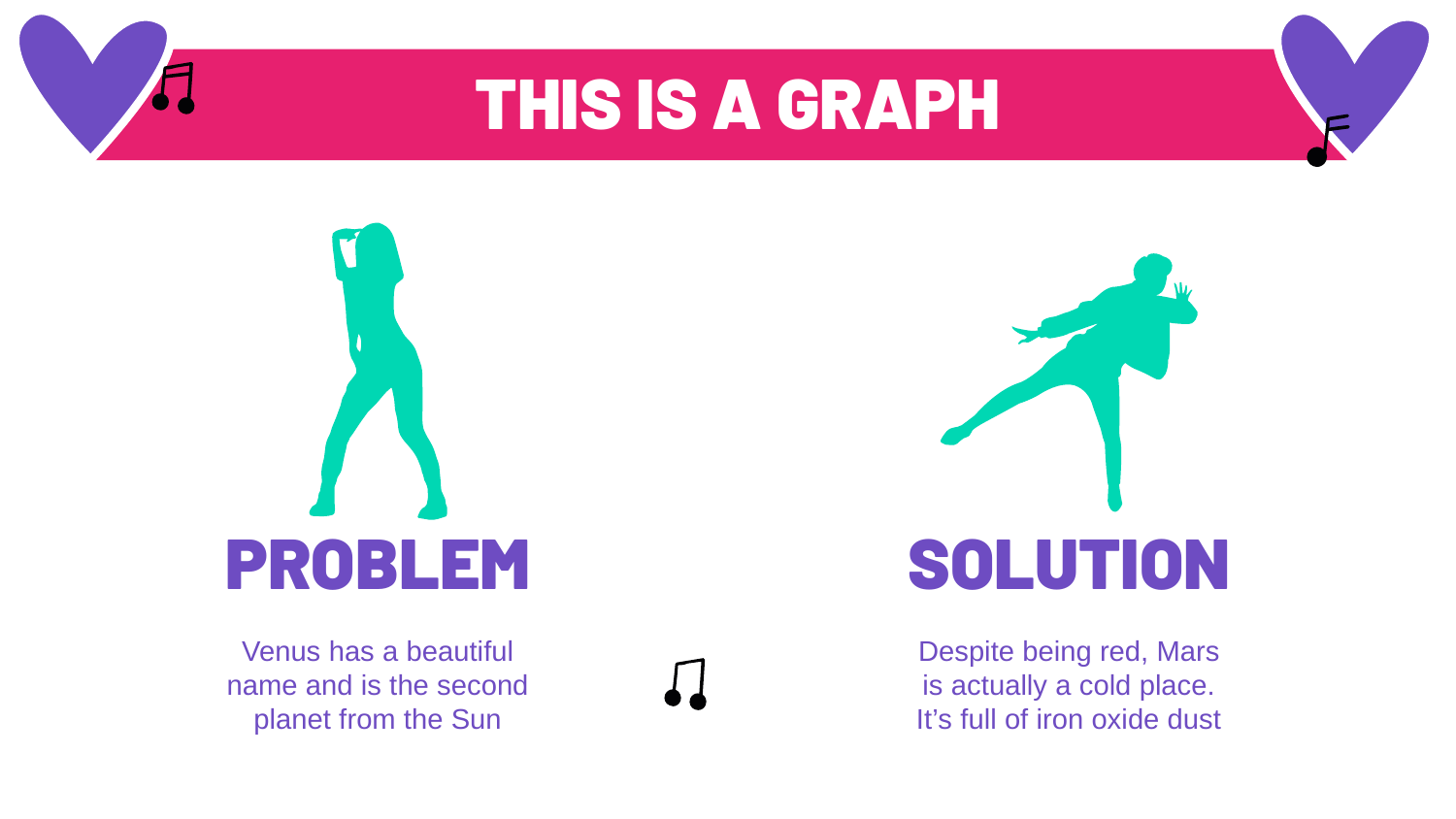

THIS IS A GRAPH

SOLUTION
# PROBLEM
Venus has a beautiful
name and is the second
planet from the Sun

Despite being red, Mars
is actually a cold place.
It’s full of iron oxide dust